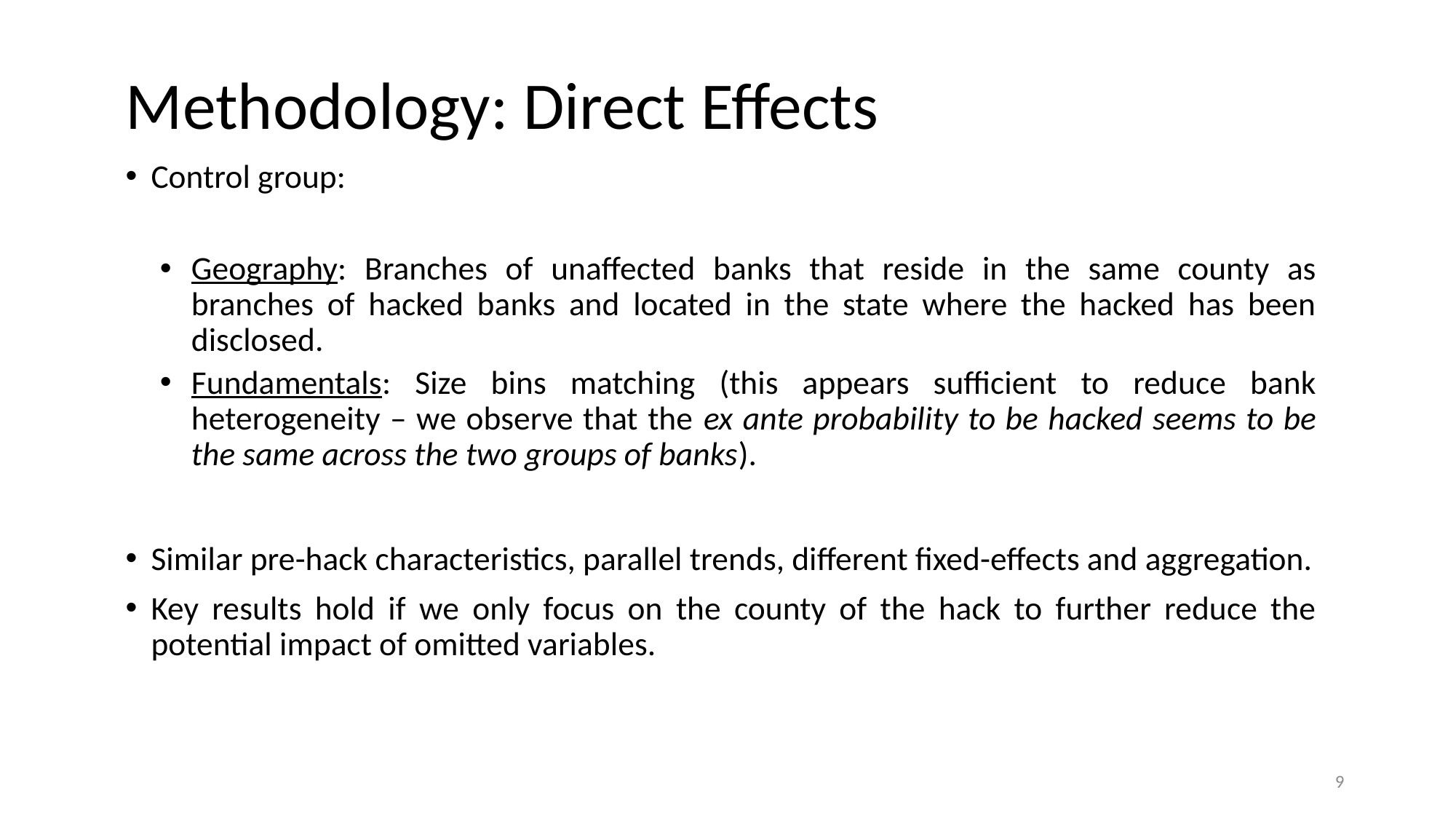

# Methodology: Direct Effects
Control group:

Geography: Branches of unaffected banks that reside in the same county as branches of hacked banks and located in the state where the hacked has been disclosed.
Fundamentals: Size bins matching (this appears sufficient to reduce bank heterogeneity – we observe that the ex ante probability to be hacked seems to be the same across the two groups of banks).

Similar pre-hack characteristics, parallel trends, different fixed-effects and aggregation.
Key results hold if we only focus on the county of the hack to further reduce the potential impact of omitted variables.

9